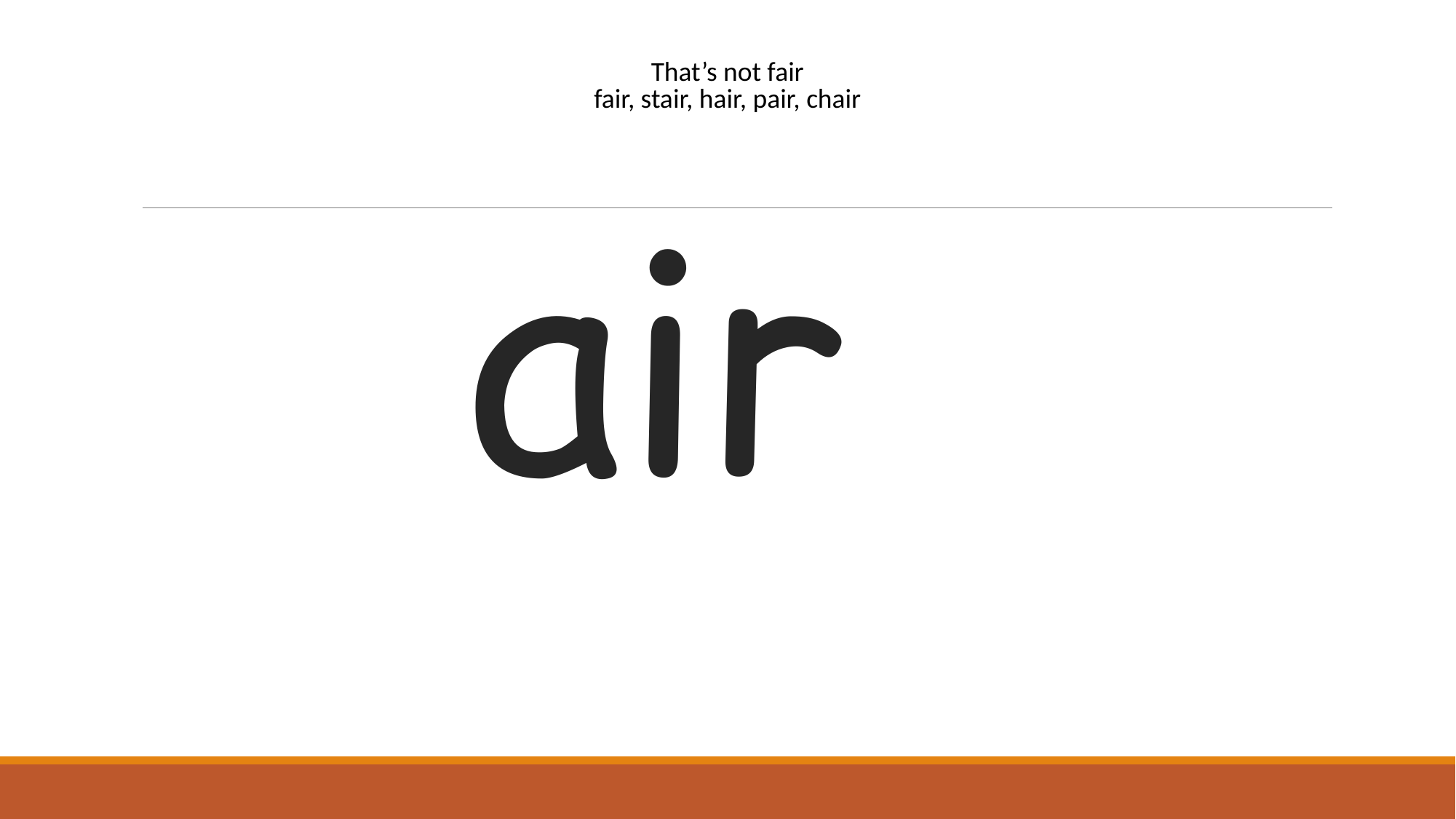

| That’s not fair fair, stair, hair, pair, chair |
| --- |
# air